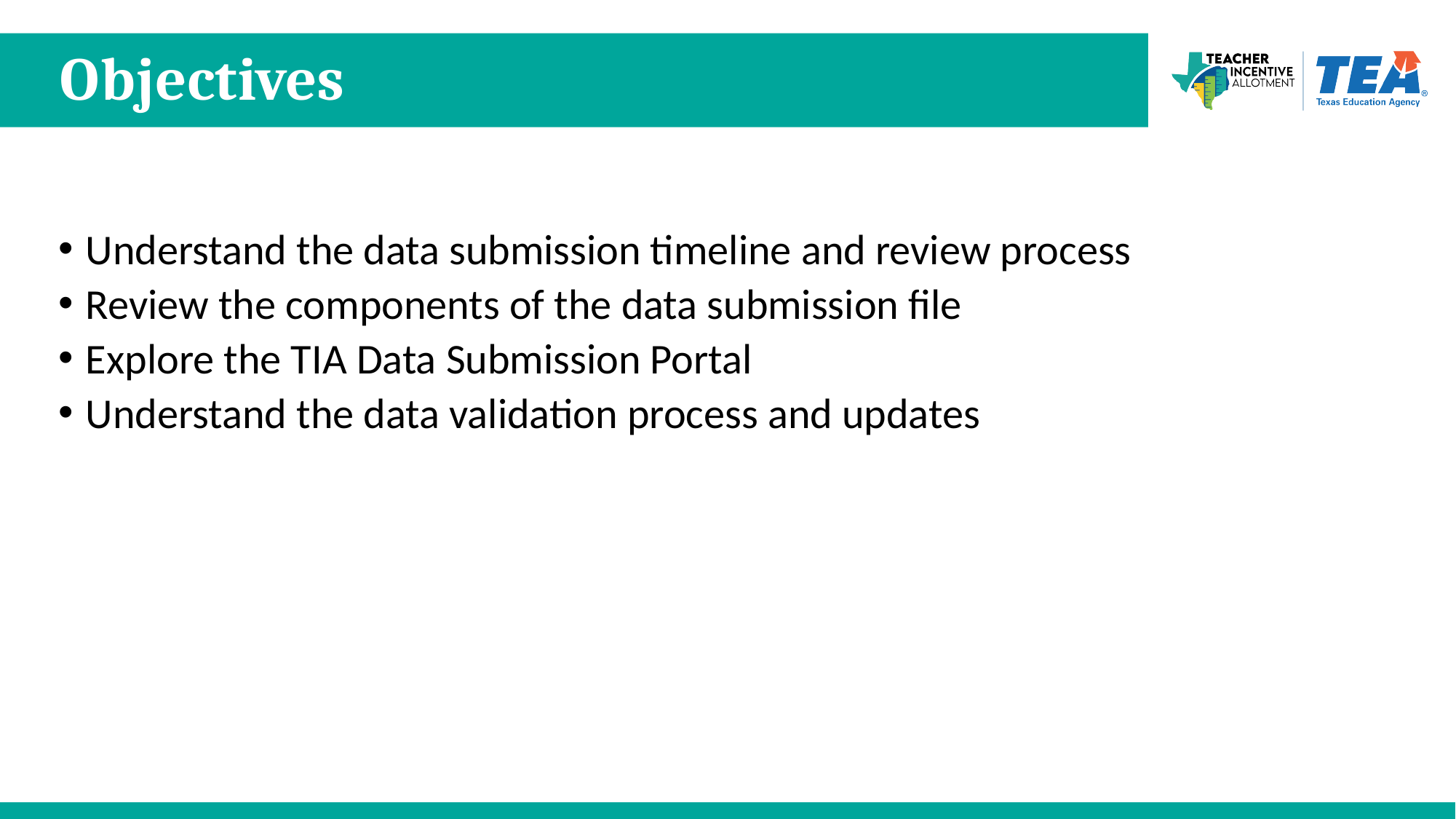

# Objectives
Understand the data submission timeline and review process
Review the components of the data submission file
Explore the TIA Data Submission Portal
Understand the data validation process and updates